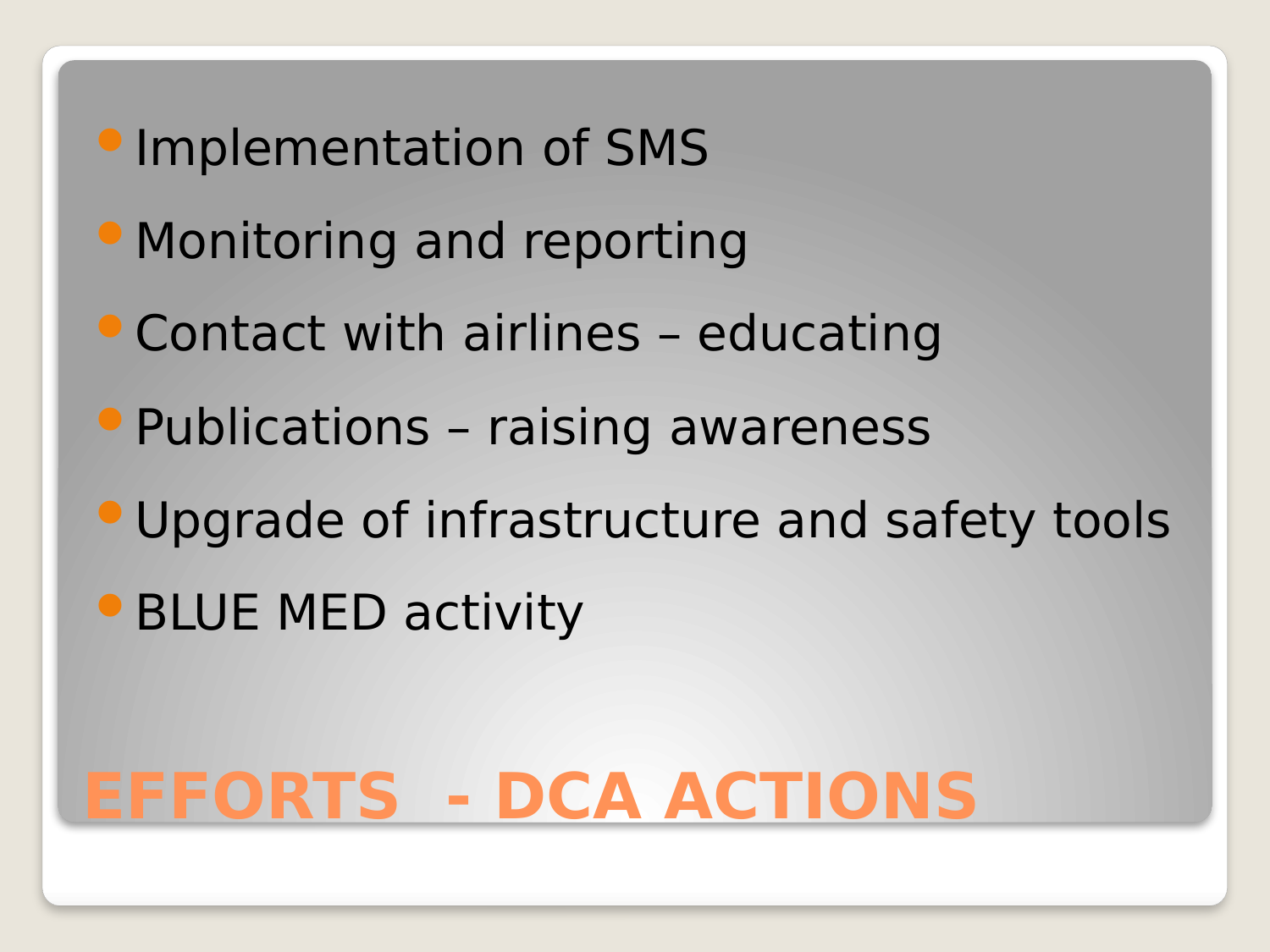

Implementation of SMS
Monitoring and reporting
Contact with airlines – educating
Publications – raising awareness
Upgrade of infrastructure and safety tools
BLUE MED activity

# EFFORTS  - DCA ACTIONS